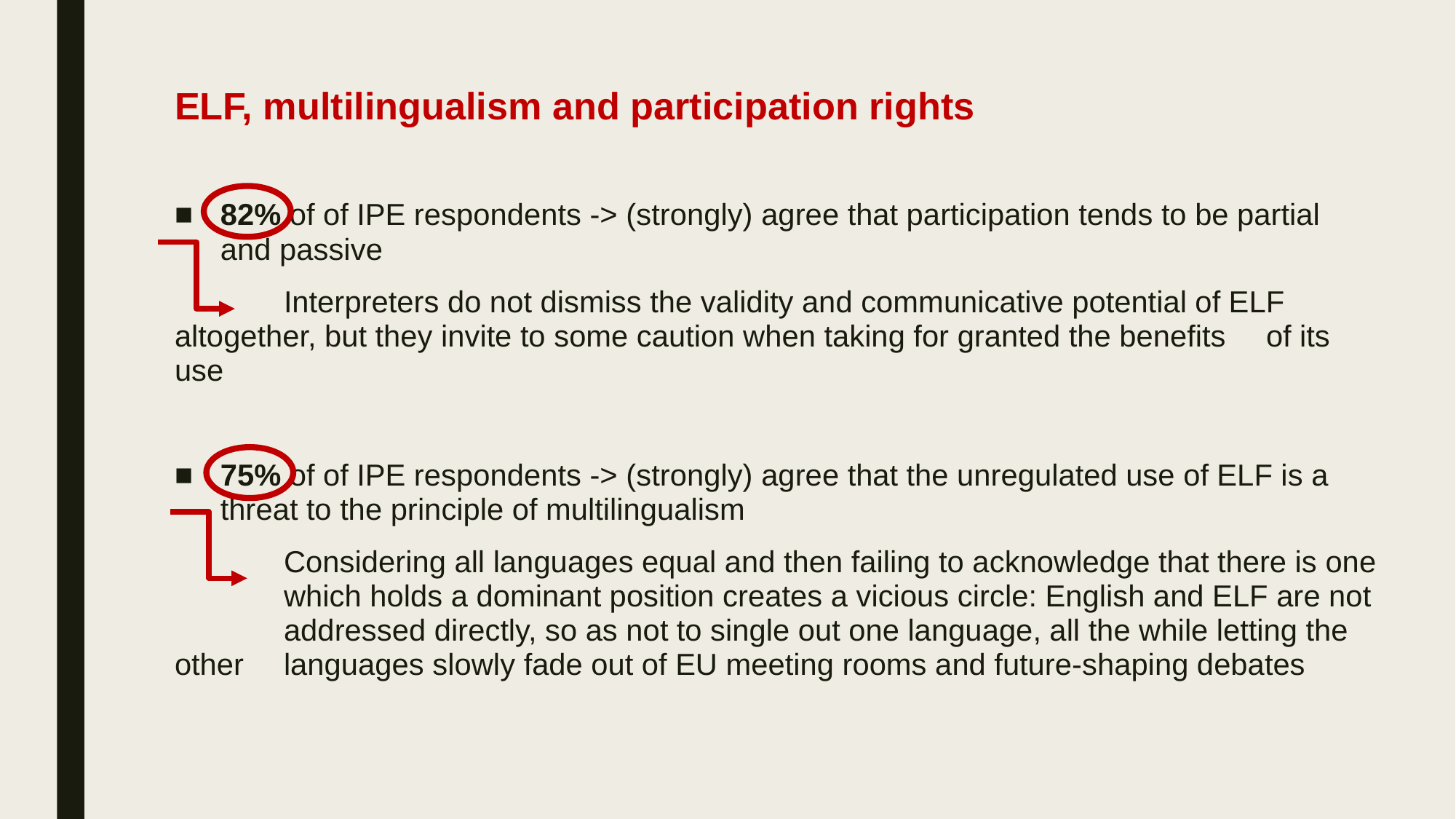

# ELF, multilingualism and participation rights

82% of of IPE respondents -> (strongly) agree that participation tends to be partial and passive
	Interpreters do not dismiss the validity and communicative potential of ELF 	altogether, but they invite to some caution when taking for granted the benefits 	of its use

75% of of IPE respondents -> (strongly) agree that the unregulated use of ELF is a threat to the principle of multilingualism
	Considering all languages equal and then failing to acknowledge that there is one 	which holds a dominant position creates a vicious circle: English and ELF are not 	addressed directly, so as not to single out one language, all the while letting the other 	languages slowly fade out of EU meeting rooms and future-shaping debates